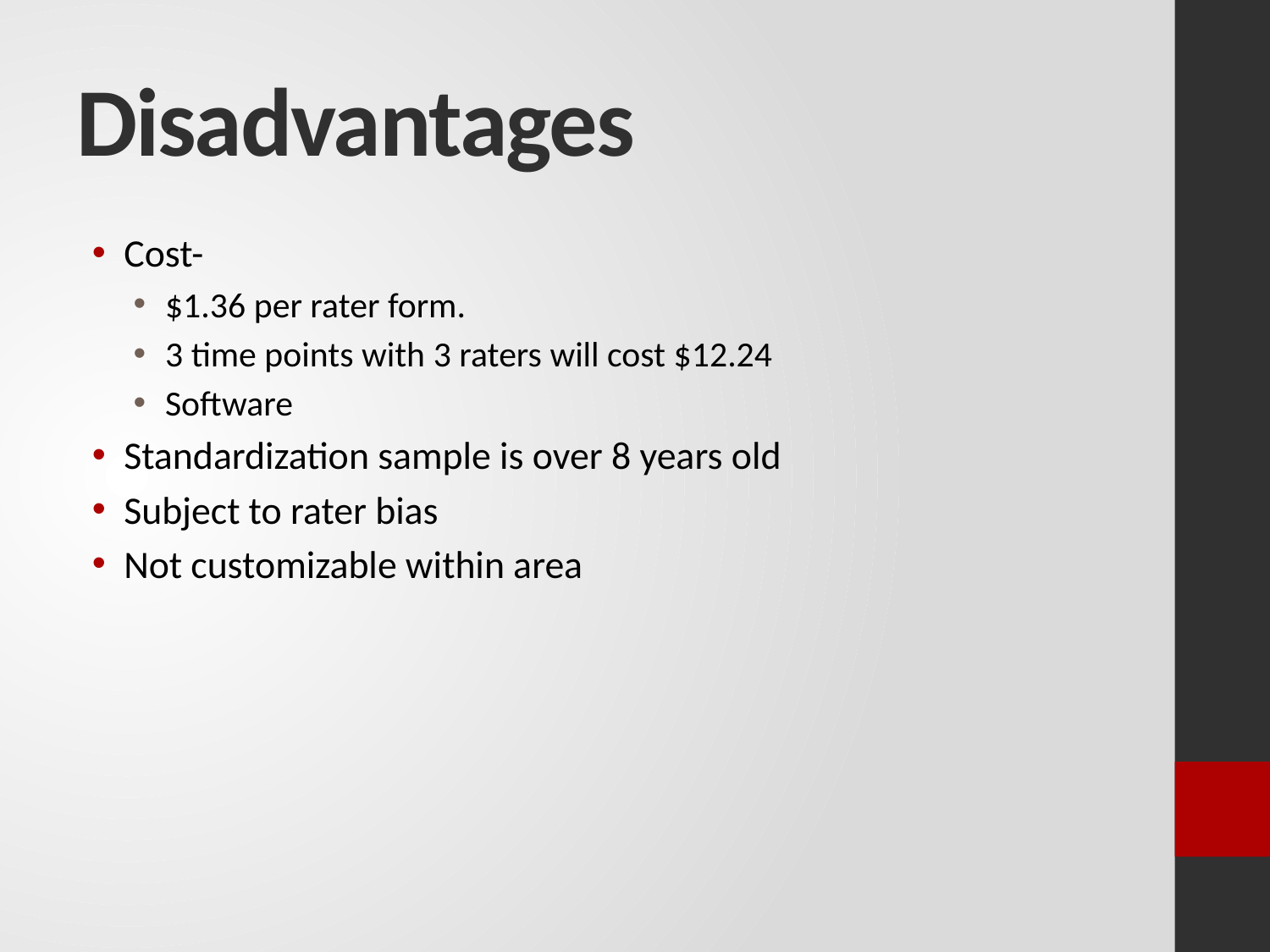

# Disadvantages
Cost-
$1.36 per rater form.
3 time points with 3 raters will cost $12.24
Software
Standardization sample is over 8 years old
Subject to rater bias
Not customizable within area